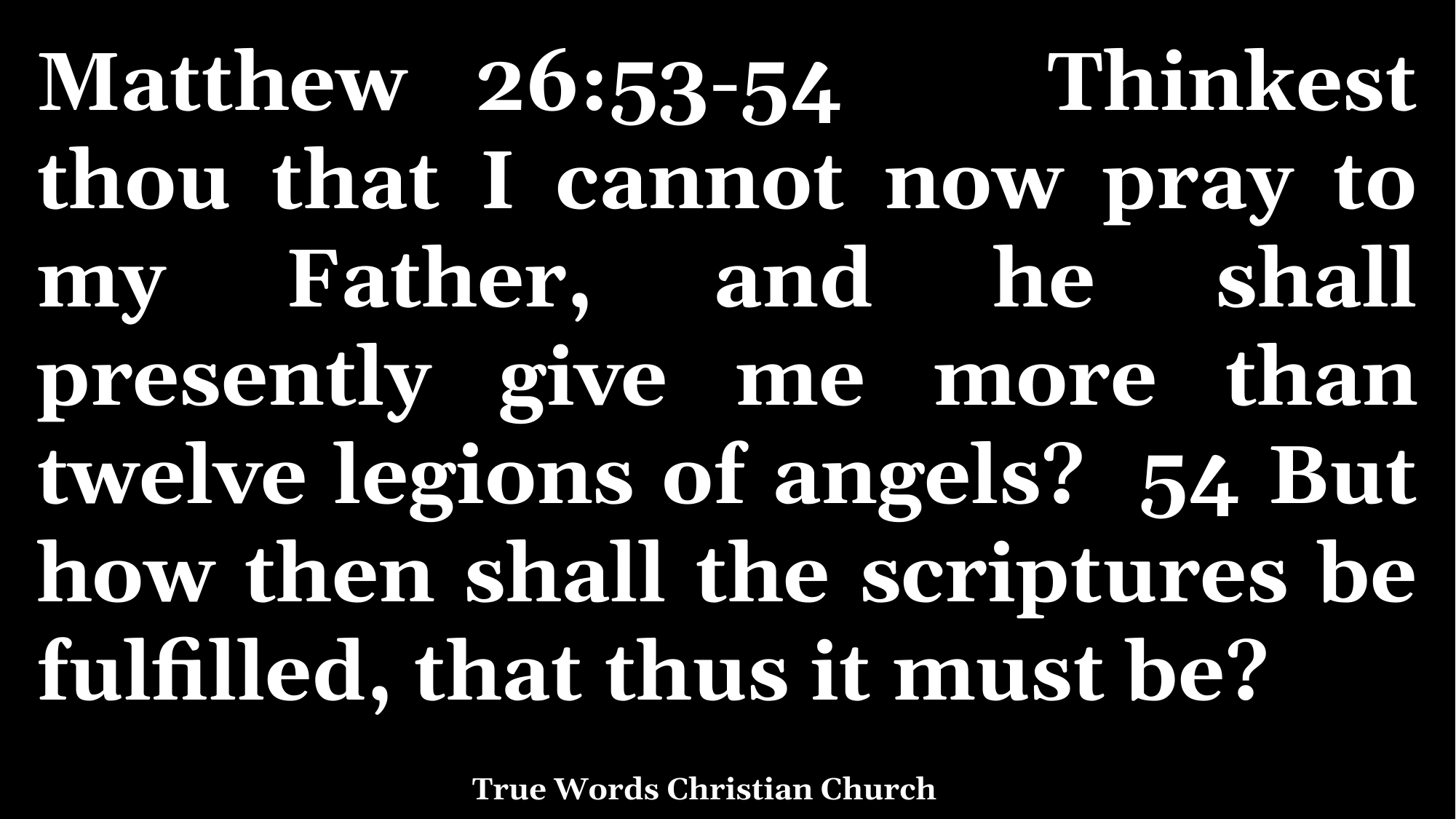

Matthew 26:53-54   Thinkest thou that I cannot now pray to my Father, and he shall presently give me more than twelve legions of angels?  54 But how then shall the scriptures be fulfilled, that thus it must be?
True Words Christian Church